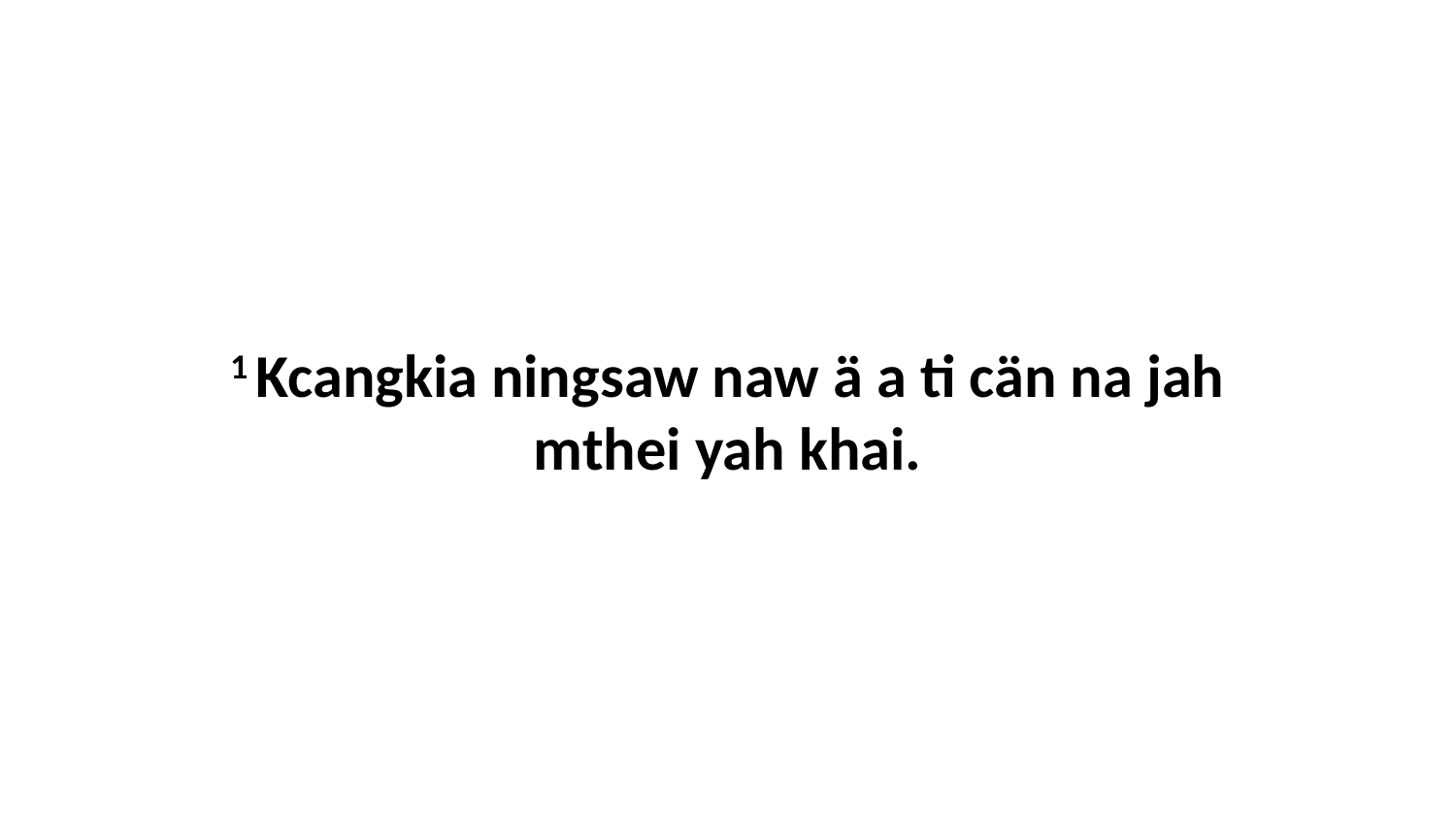

1 Kcangkia ningsaw naw ä a ti cän na jah mthei yah khai.